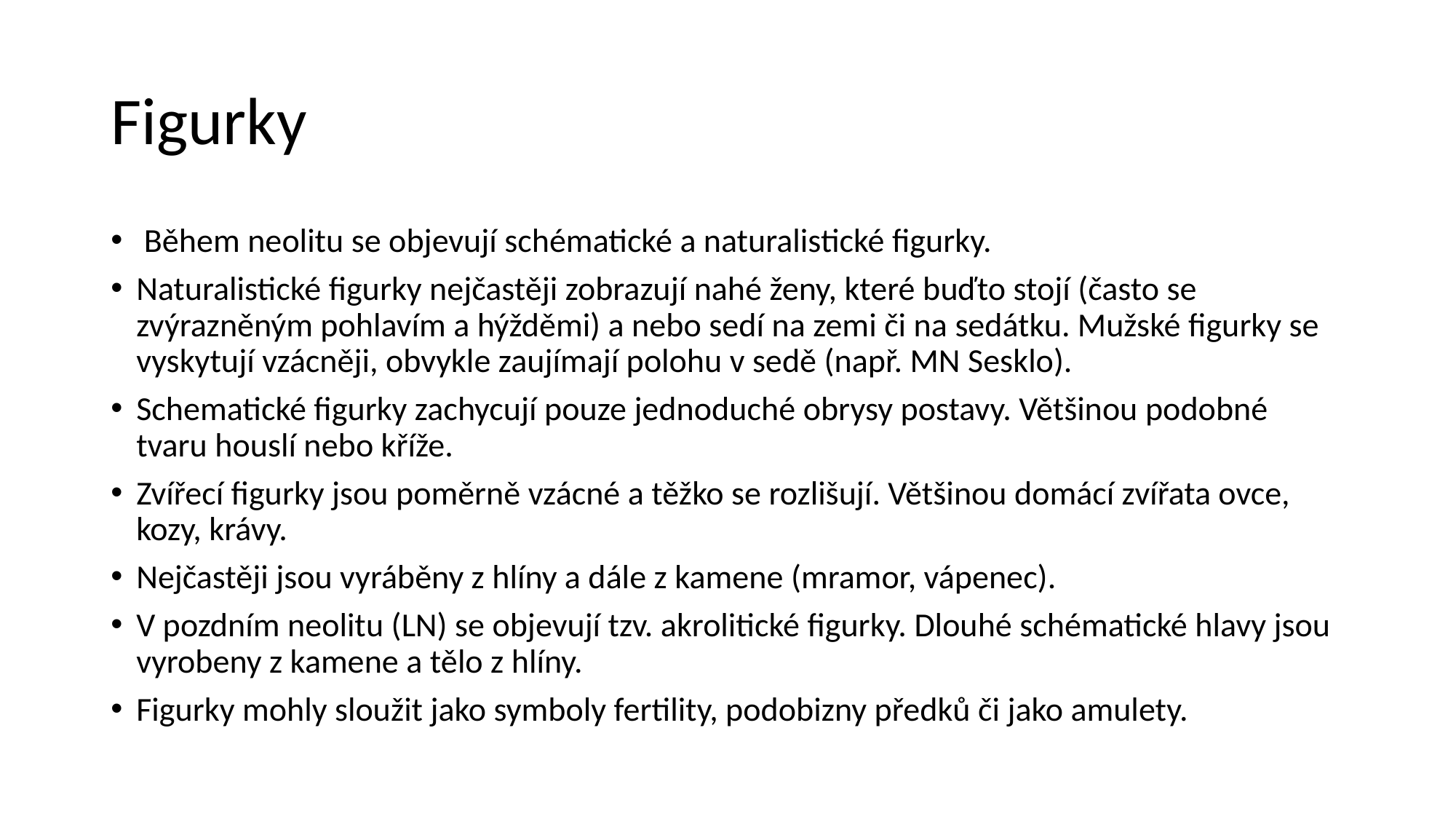

# Figurky
 Během neolitu se objevují schématické a naturalistické figurky.
Naturalistické figurky nejčastěji zobrazují nahé ženy, které buďto stojí (často se zvýrazněným pohlavím a hýžděmi) a nebo sedí na zemi či na sedátku. Mužské figurky se vyskytují vzácněji, obvykle zaujímají polohu v sedě (např. MN Sesklo).
Schematické figurky zachycují pouze jednoduché obrysy postavy. Většinou podobné tvaru houslí nebo kříže.
Zvířecí figurky jsou poměrně vzácné a těžko se rozlišují. Většinou domácí zvířata ovce, kozy, krávy.
Nejčastěji jsou vyráběny z hlíny a dále z kamene (mramor, vápenec).
V pozdním neolitu (LN) se objevují tzv. akrolitické figurky. Dlouhé schématické hlavy jsou vyrobeny z kamene a tělo z hlíny.
Figurky mohly sloužit jako symboly fertility, podobizny předků či jako amulety.